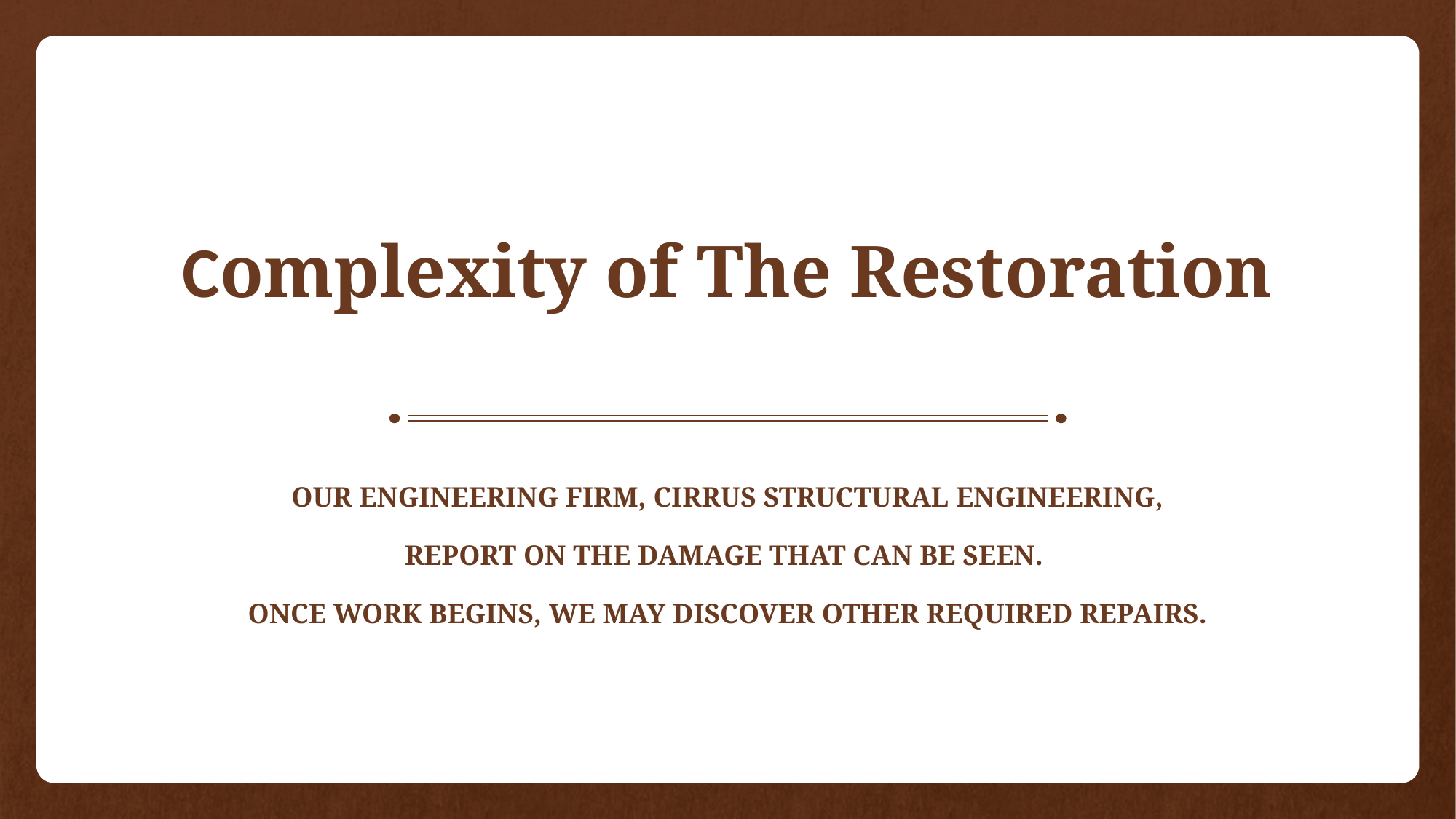

# Complexity of The Restoration

Our Engineering firm, Cirrus Structural ENGINEERING,

report On the damage that can be seen.

 Once work begins, we may discover other required repairs.